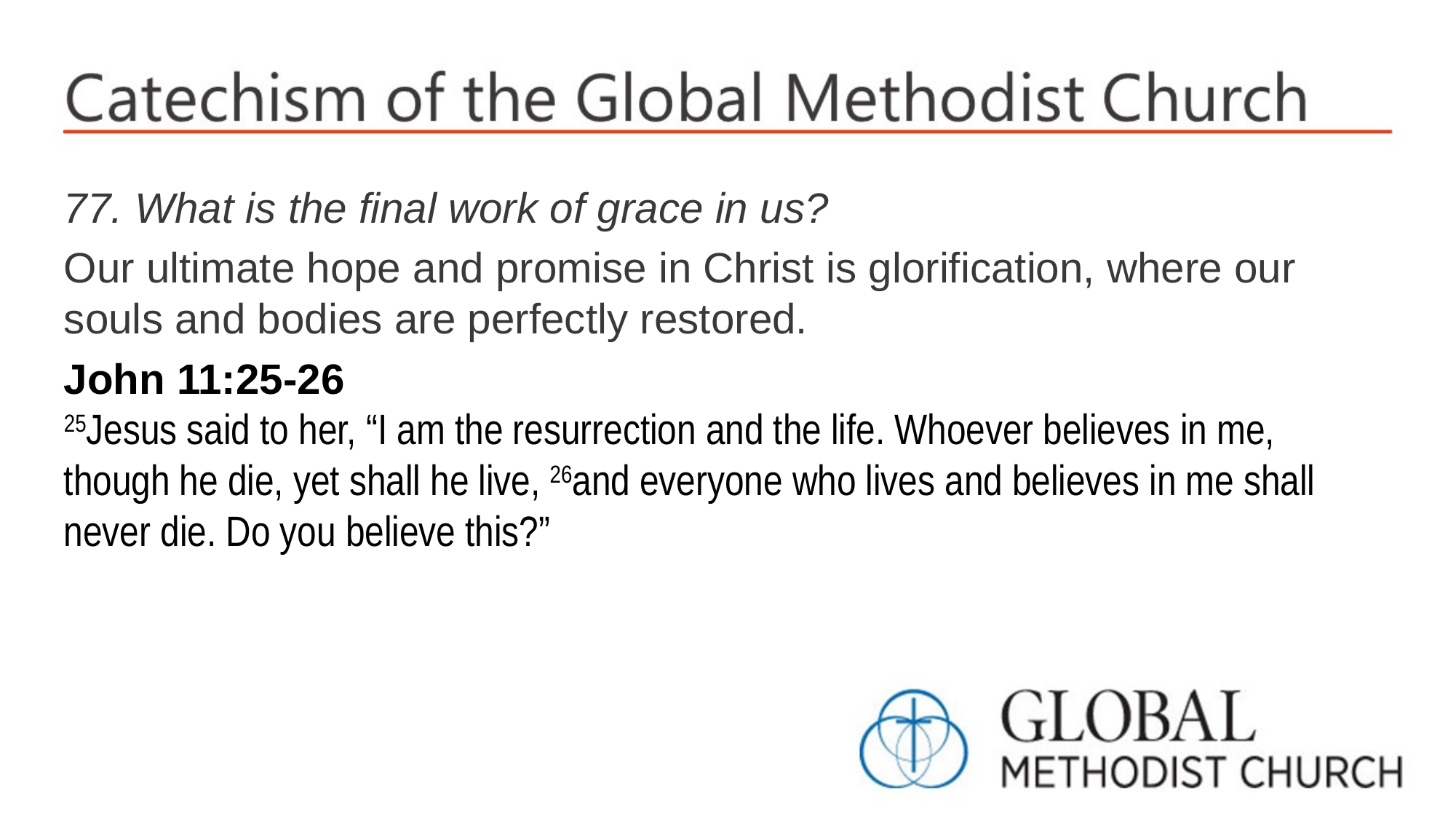

77. What is the final work of grace in us?
Our ultimate hope and promise in Christ is glorification, where our souls and bodies are perfectly restored.
John 11:25-26
25Jesus said to her, “I am the resurrection and the life. Whoever believes in me, though he die, yet shall he live, 26and everyone who lives and believes in me shall never die. Do you believe this?”